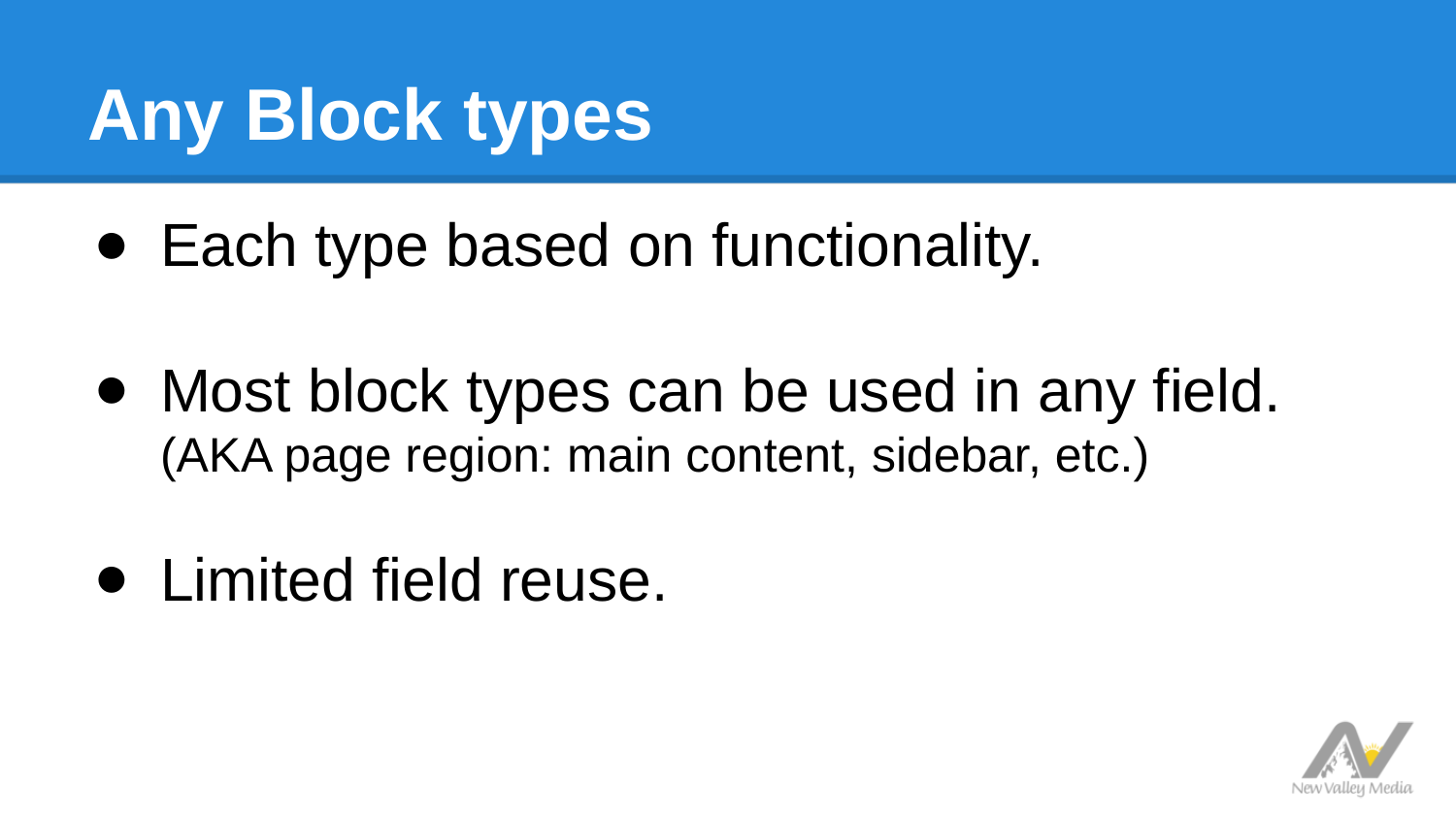

# Any Block types
Each type based on functionality.
Most block types can be used in any field. (AKA page region: main content, sidebar, etc.)
Limited field reuse.